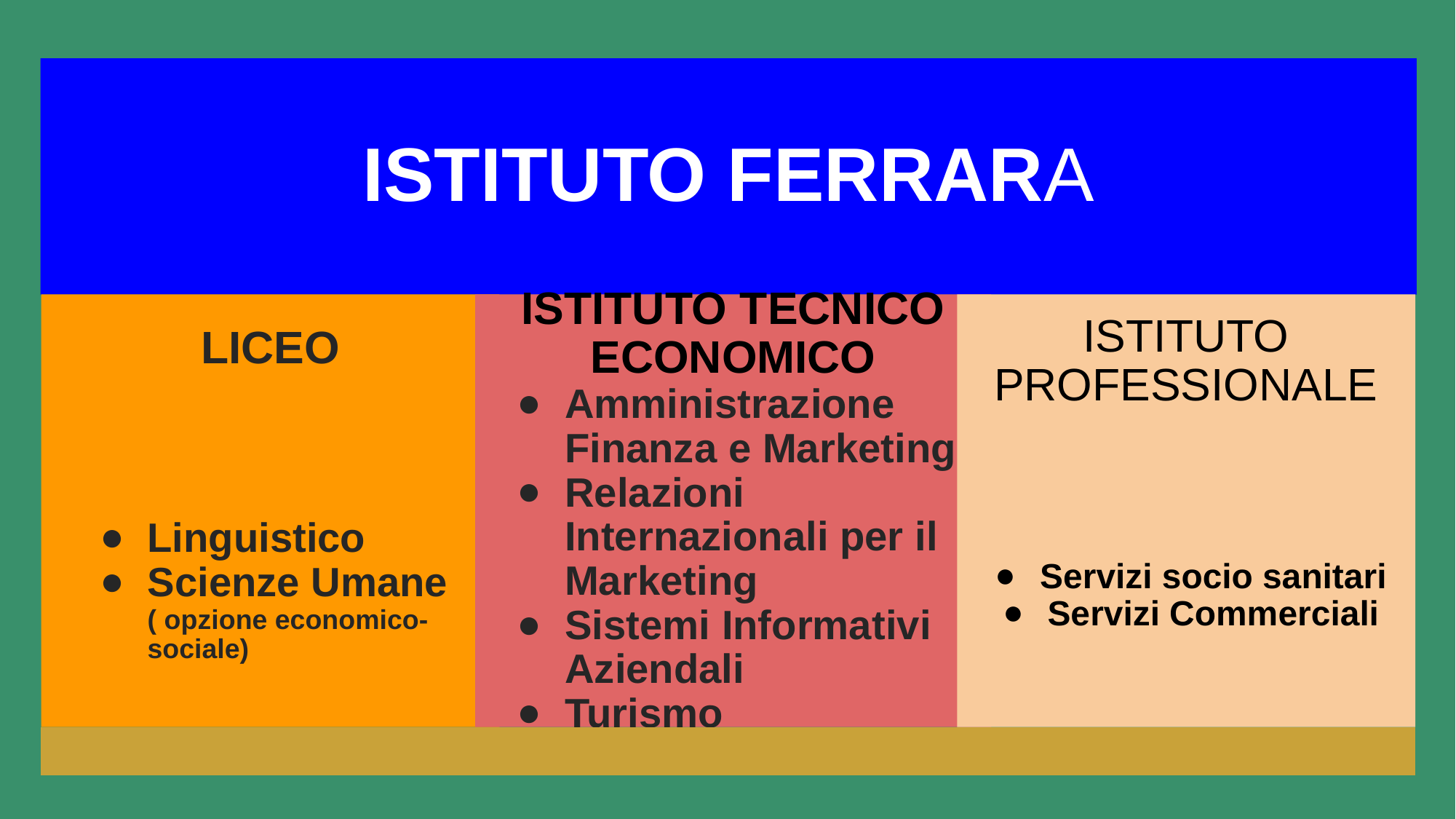

ISTITUTO FERRARA
LICEO

Linguistico
Scienze Umane
( opzione economico-sociale)

ISTITUTO TECNICO ECONOMICO
Amministrazione Finanza e Marketing
Relazioni Internazionali per il Marketing
Sistemi Informativi Aziendali
Turismo
ISTITUTO PROFESSIONALE

Servizi socio sanitari
Servizi Commerciali